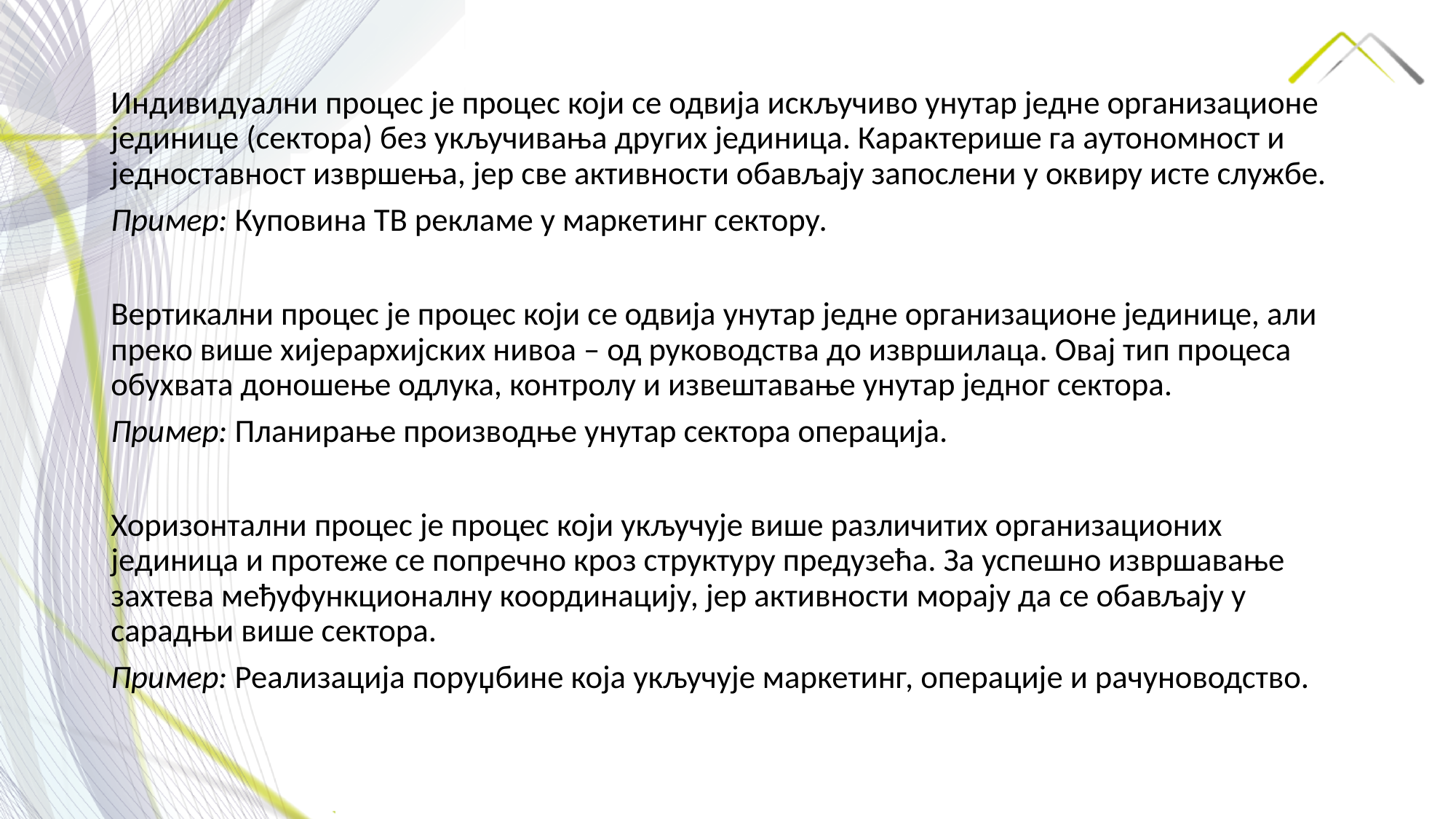

Индивидуални процес је процес који се одвија искључиво унутар једне организационе јединице (сектора) без укључивања других јединица. Карактерише га аутономност и једноставност извршења, јер све активности обављају запослени у оквиру исте службе.
Пример: Куповина ТВ рекламе у маркетинг сектору.

Вертикални процес је процес који се одвија унутар једне организационе јединице, али преко више хијерархијских нивоа – од руководства до извршилаца. Овај тип процеса обухвата доношење одлука, контролу и извештавање унутар једног сектора.
Пример: Планирање производње унутар сектора операција.

Хоризонтални процес је процес који укључује више различитих организационих јединица и протеже се попречно кроз структуру предузећа. За успешно извршавање захтева међуфункционалну координацију, јер активности морају да се обављају у сарадњи више сектора.
Пример: Реализација поруџбине која укључује маркетинг, операције и рачуноводство.